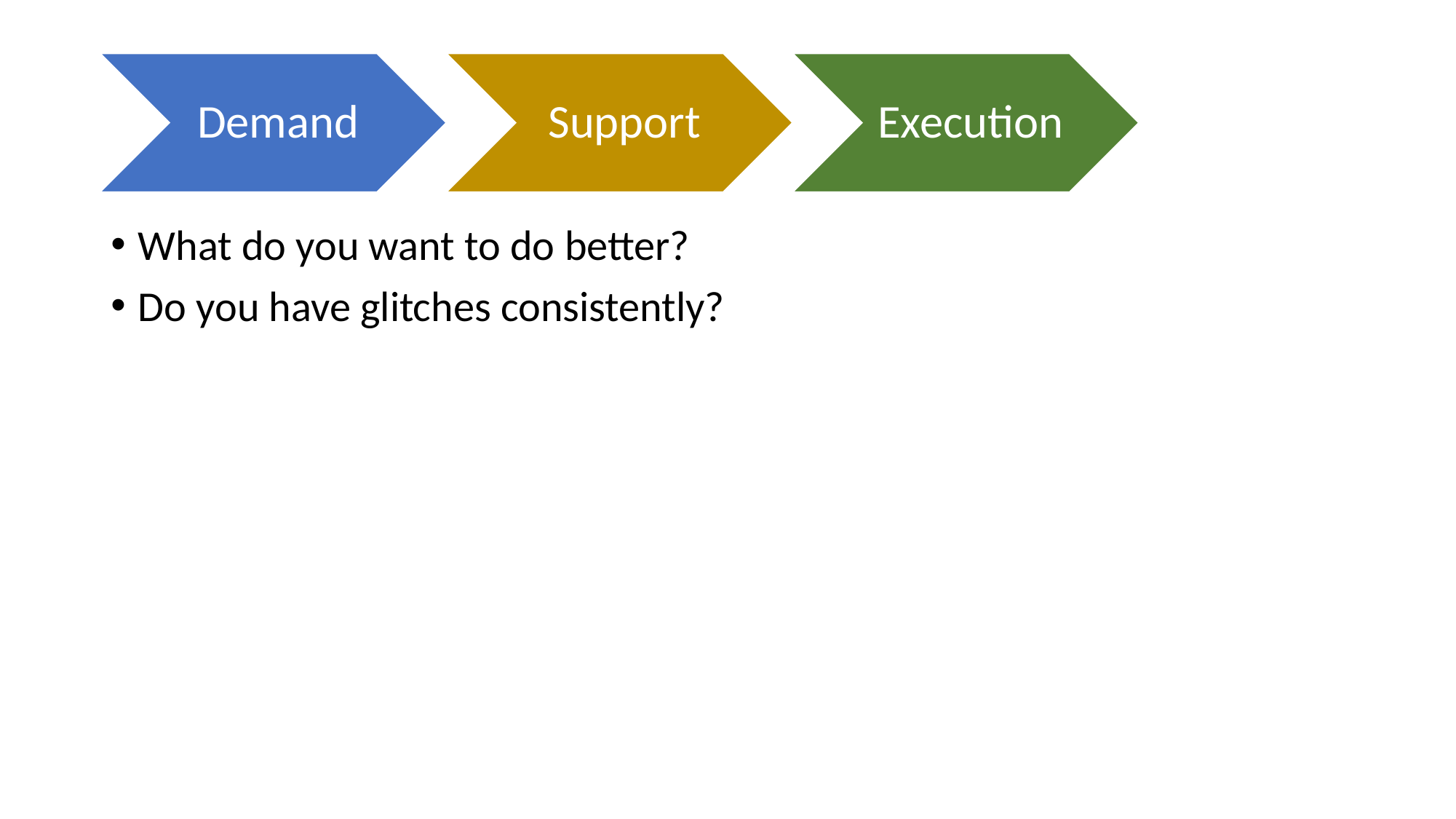

Demand

Support

Execution
What do you want to do better?
Do you have glitches consistently?